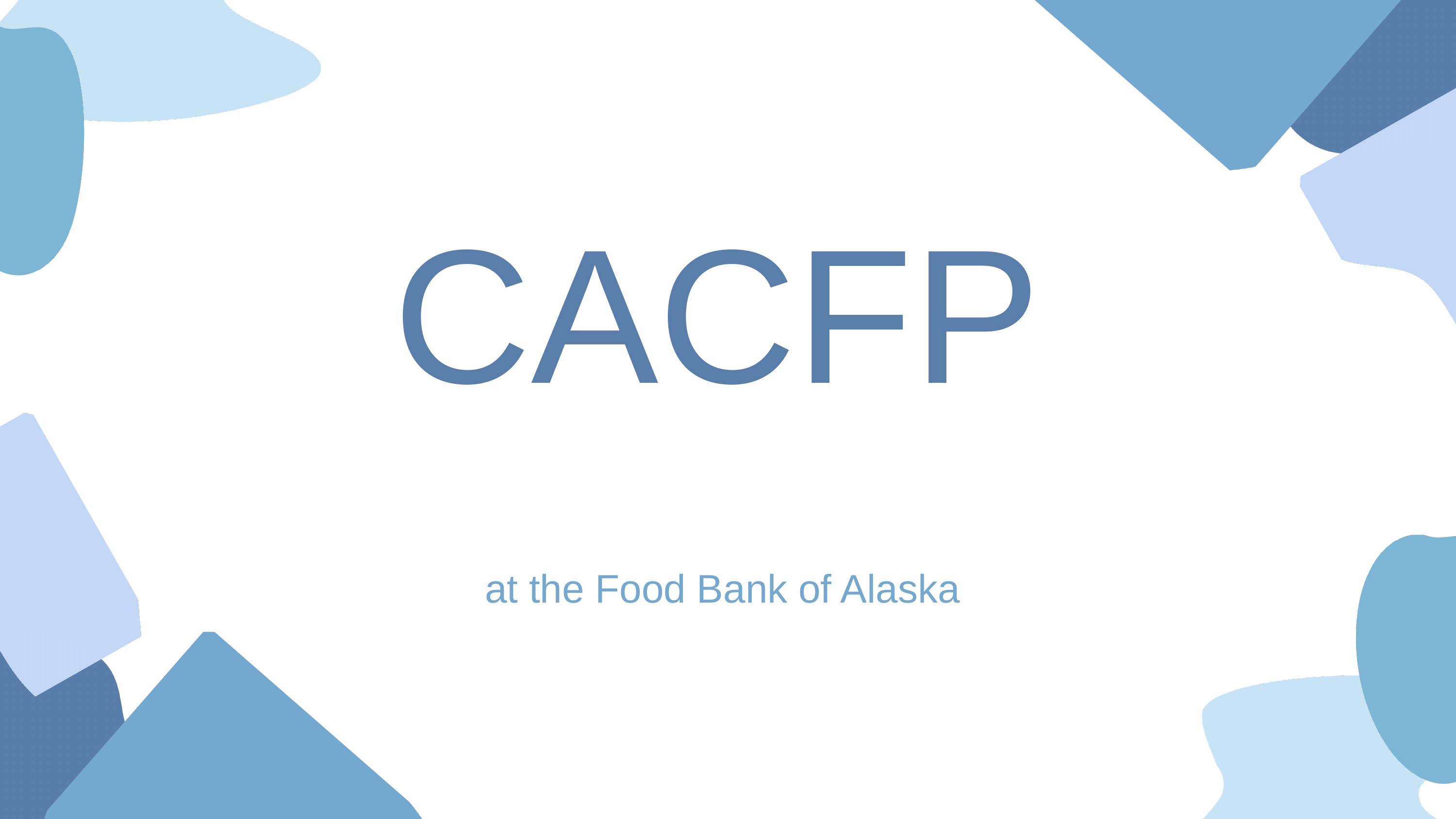

CACFP

at the Food Bank of Alaska